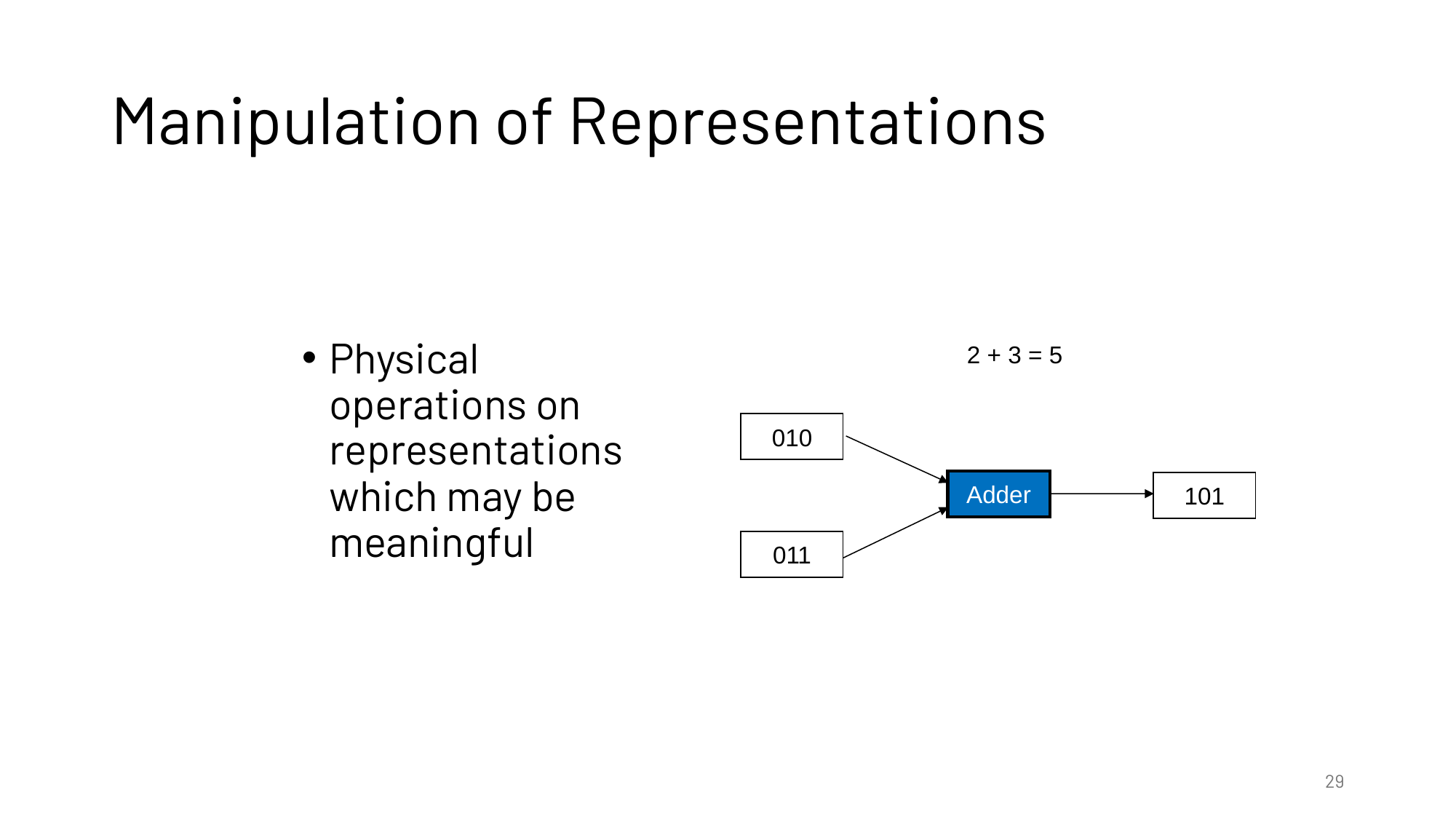

# Manipulation of Representations
Physical operations on representations which may be meaningful

2 + 3 = 5
010

Adder
101

011
29